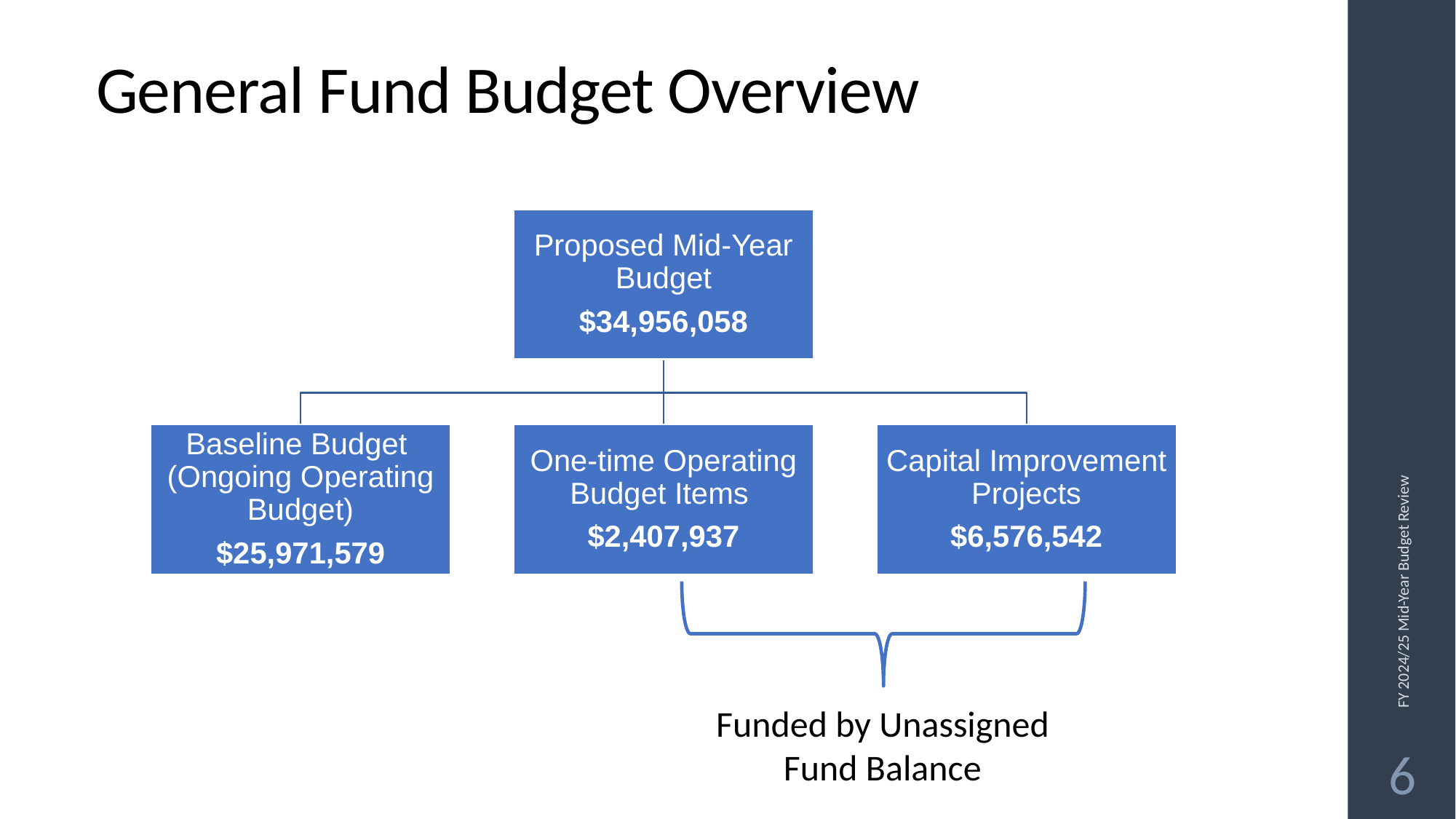

# General Fund Budget Overview
Proposed Mid-Year Budget
$34,956,058
Baseline Budget  (Ongoing Operating Budget)
$25,971,579
One-time Operating Budget Items
$2,407,937
Capital Improvement Projects
$6,576,542

FY 2024/25 Mid-Year Budget Review
Funded by Unassigned Fund Balance
6